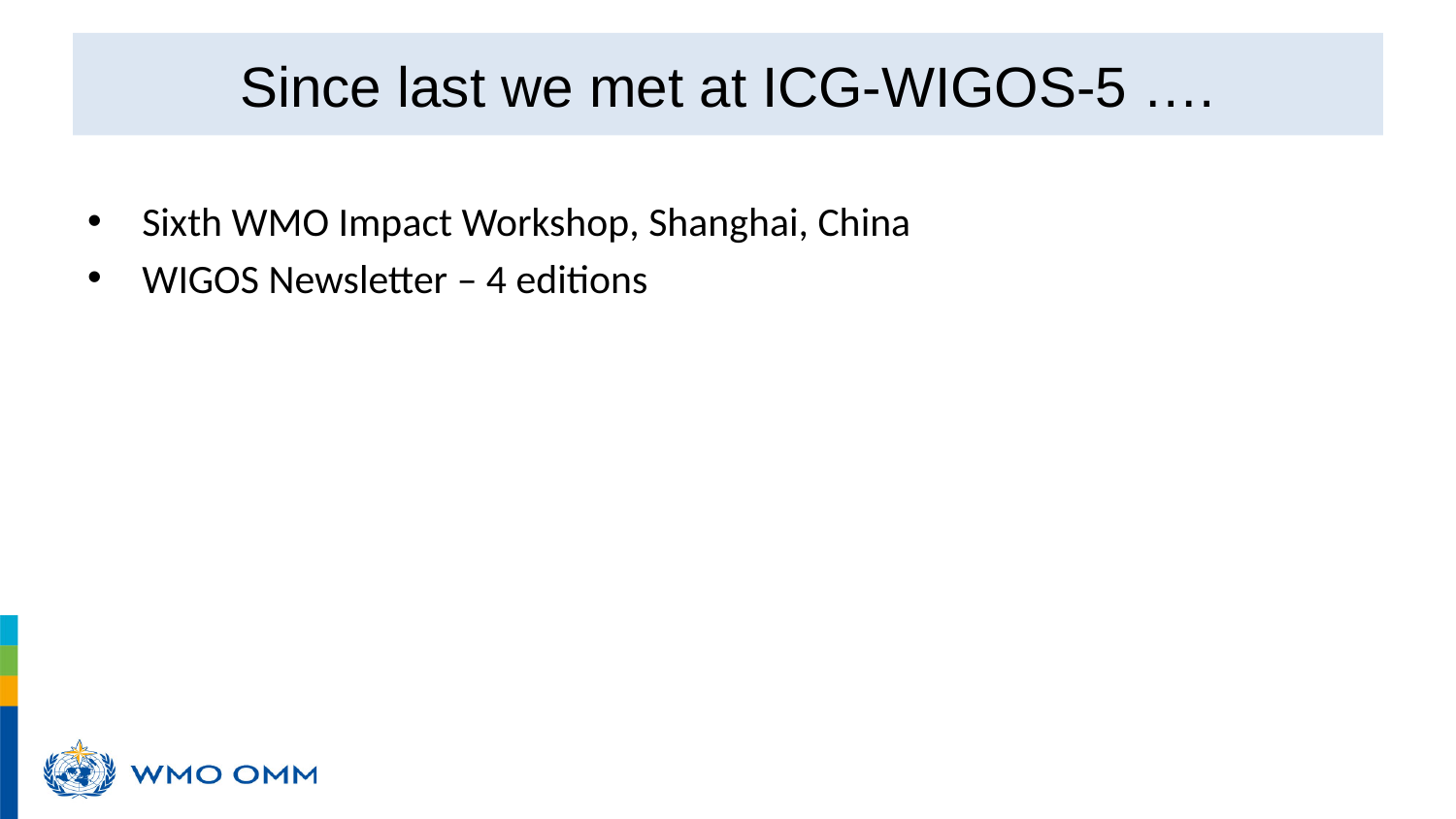

# Since last we met at ICG-WIGOS-5 ….
Sixth WMO Impact Workshop, Shanghai, China
WIGOS Newsletter – 4 editions